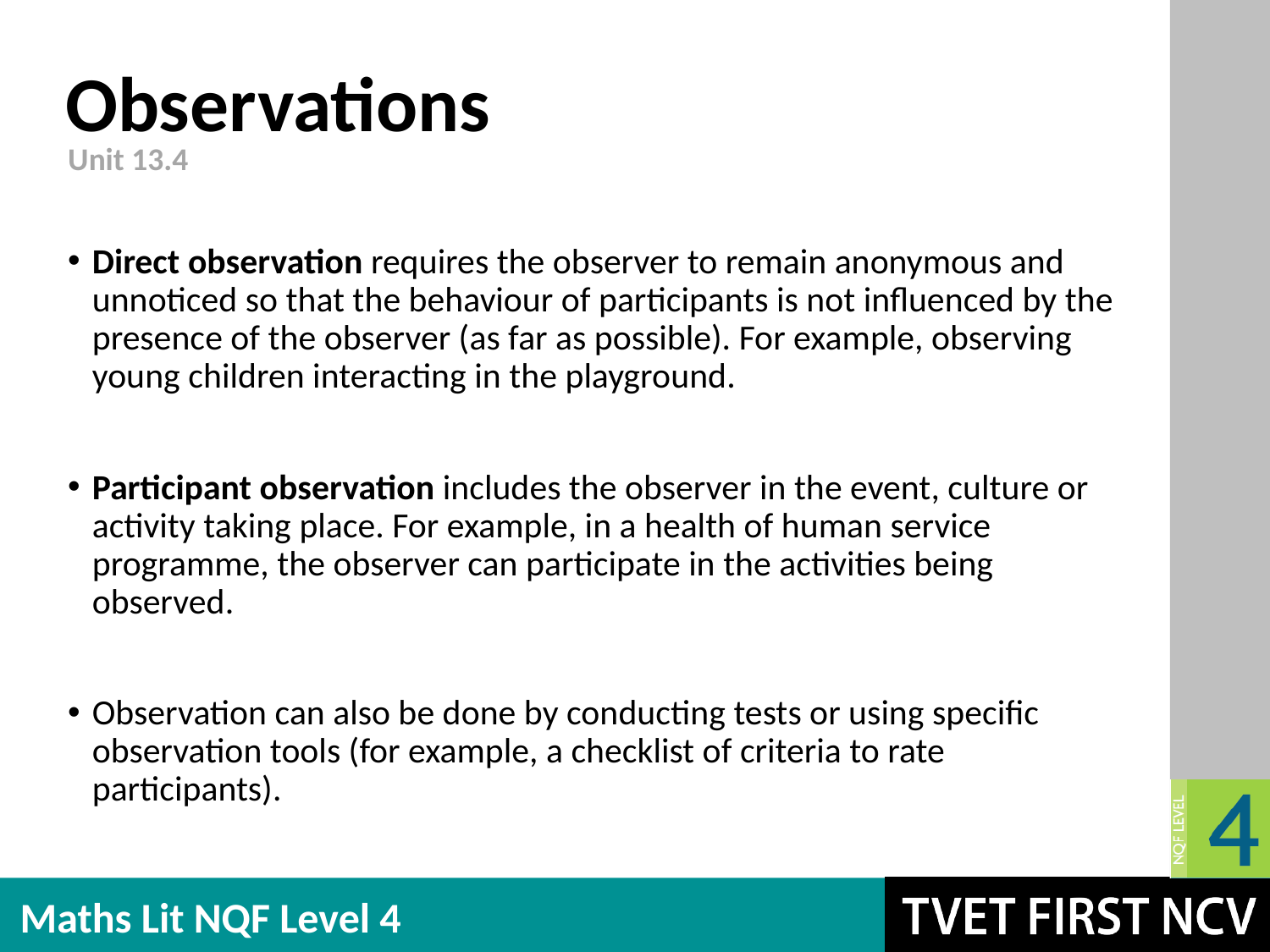

# Observations
Unit 13.4
Direct observation requires the observer to remain anonymous and unnoticed so that the behaviour of participants is not influenced by the presence of the observer (as far as possible). For example, observing young children interacting in the playground.

Participant observation includes the observer in the event, culture or activity taking place. For example, in a health of human service programme, the observer can participate in the activities being observed.

Observation can also be done by conducting tests or using specific observation tools (for example, a checklist of criteria to rate participants).